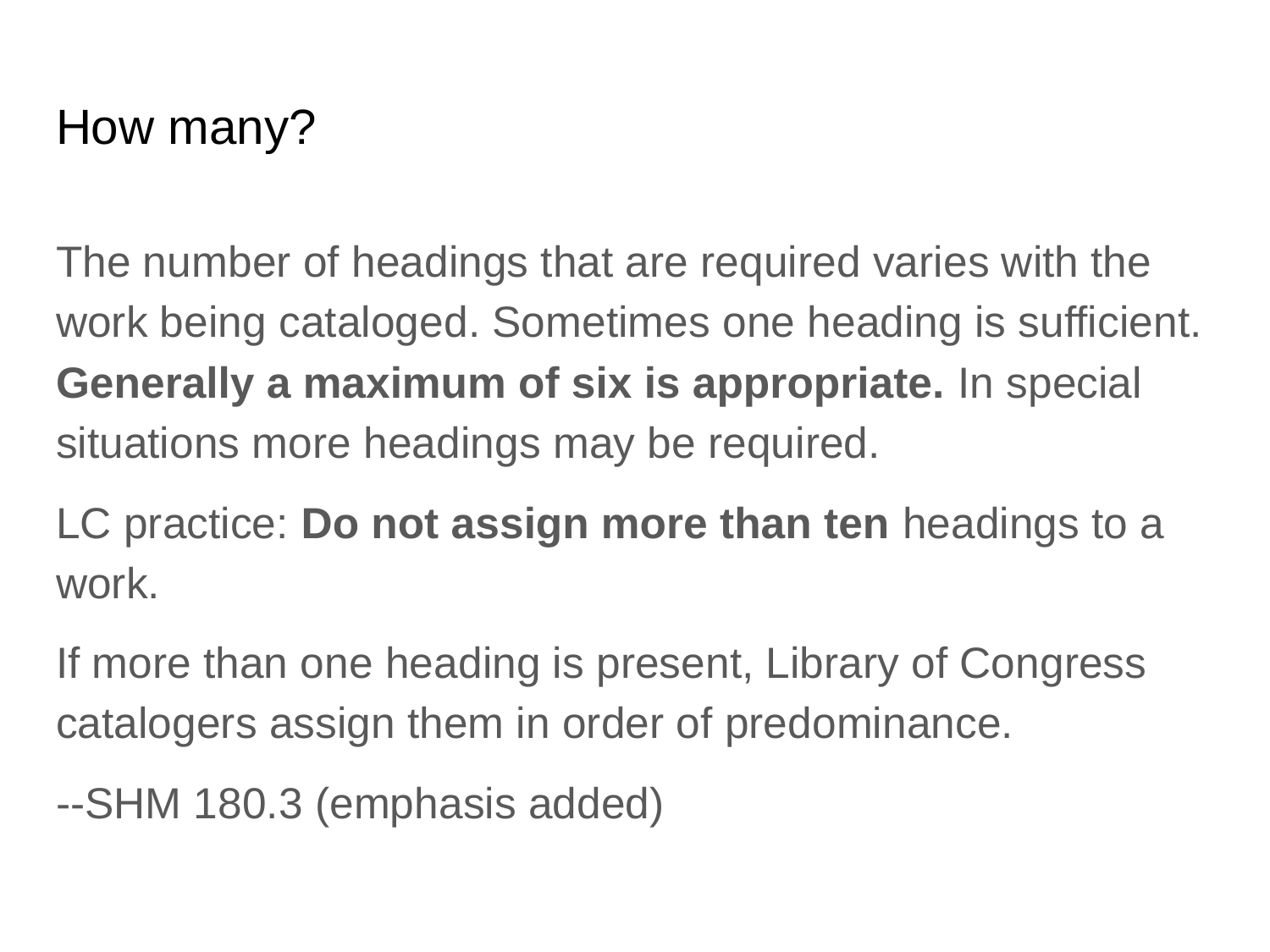

# How many?
The number of headings that are required varies with the work being cataloged. Sometimes one heading is sufficient. Generally a maximum of six is appropriate. In special situations more headings may be required.
LC practice: Do not assign more than ten headings to a work.
If more than one heading is present, Library of Congress catalogers assign them in order of predominance.
--SHM 180.3 (emphasis added)